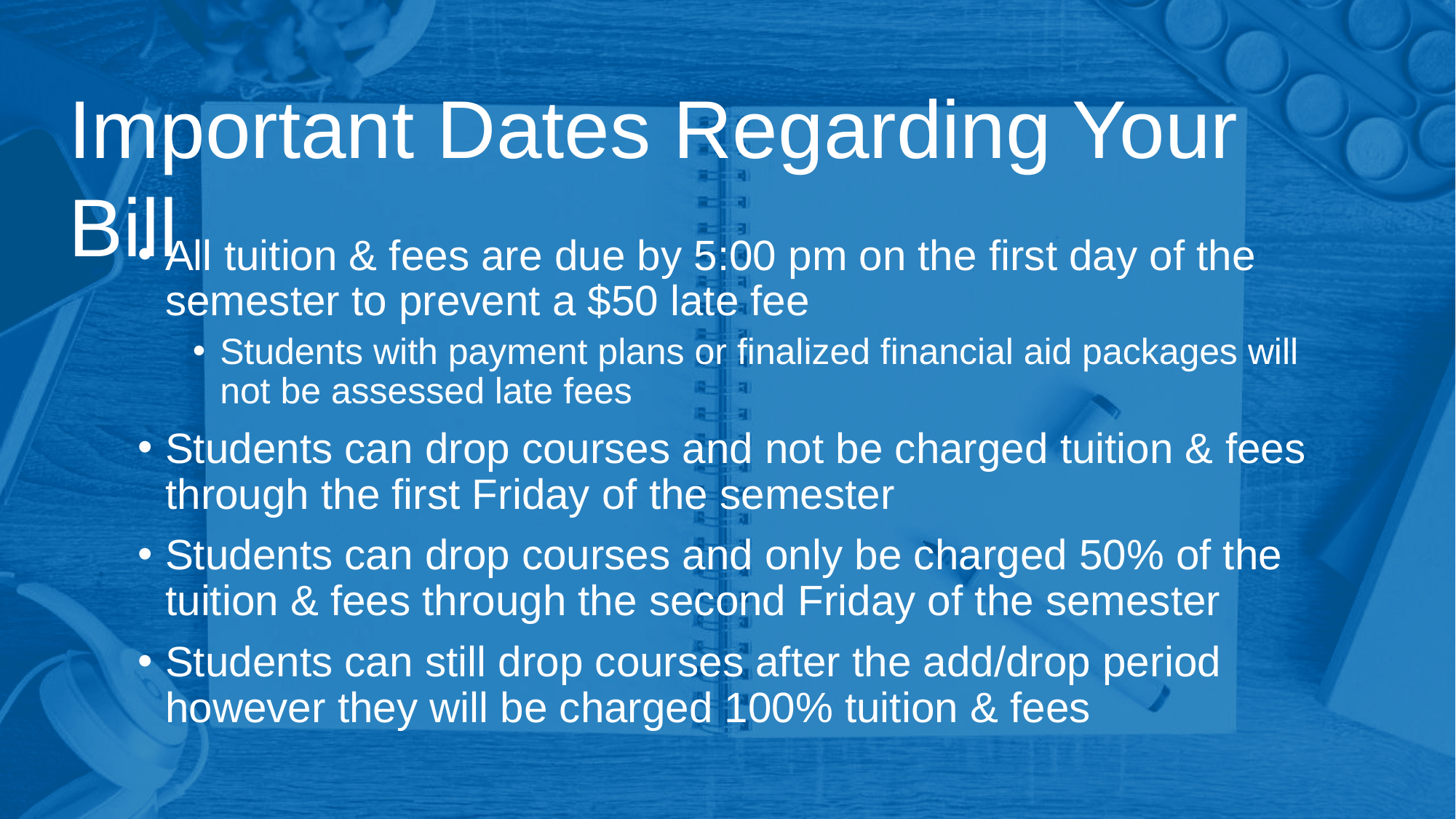

Important Dates Regarding Your Bill
All tuition & fees are due by 5:00 pm on the first day of the semester to prevent a $50 late fee
Students with payment plans or finalized financial aid packages will not be assessed late fees
Students can drop courses and not be charged tuition & fees through the first Friday of the semester
Students can drop courses and only be charged 50% of the tuition & fees through the second Friday of the semester
Students can still drop courses after the add/drop period however they will be charged 100% tuition & fees